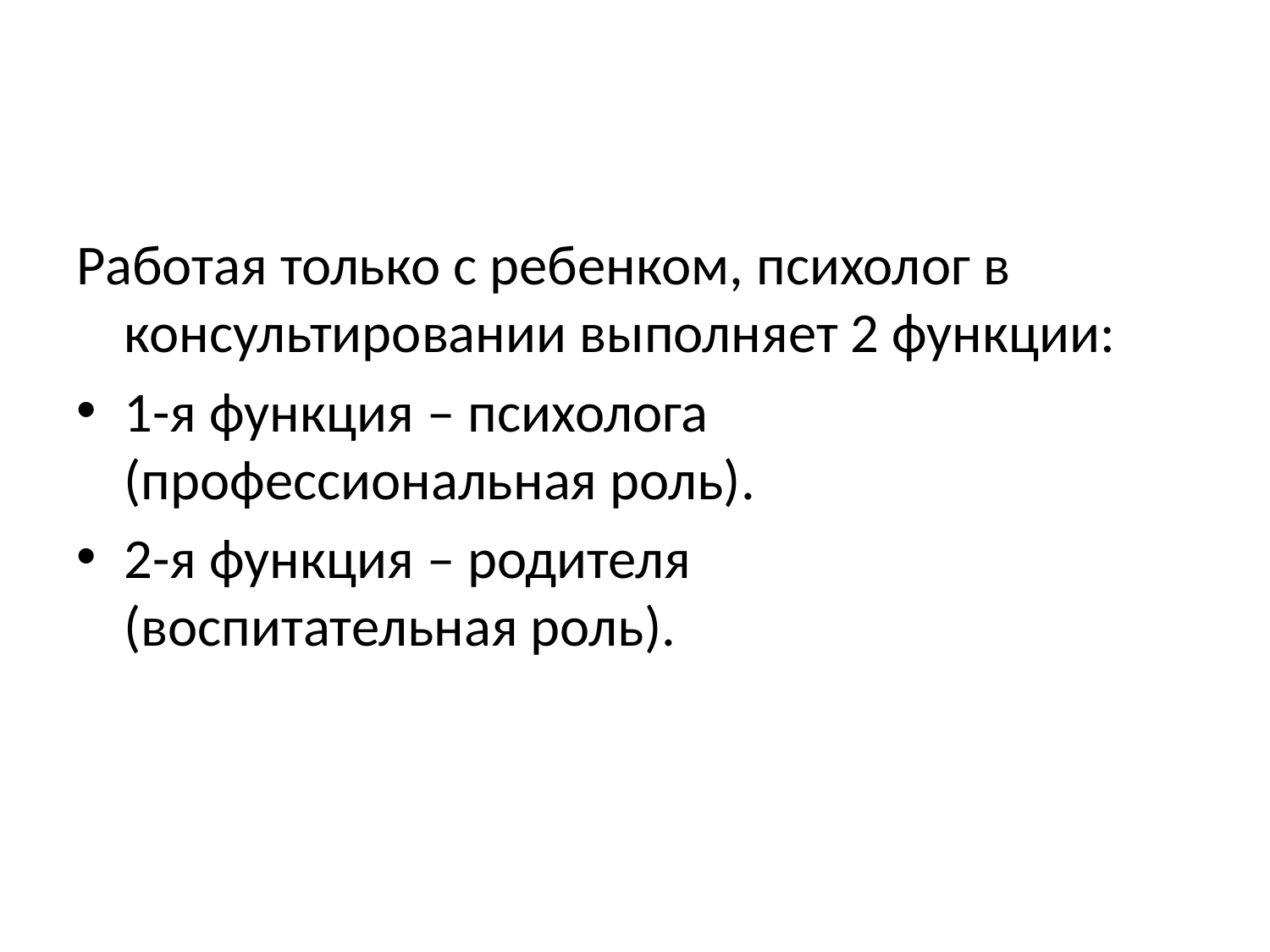

#
Работая только с ребенком, психолог в консультировании выполняет 2 функции:
1-я функция – психолога (профессиональная роль).
2-я функция – родителя           (воспитательная роль).